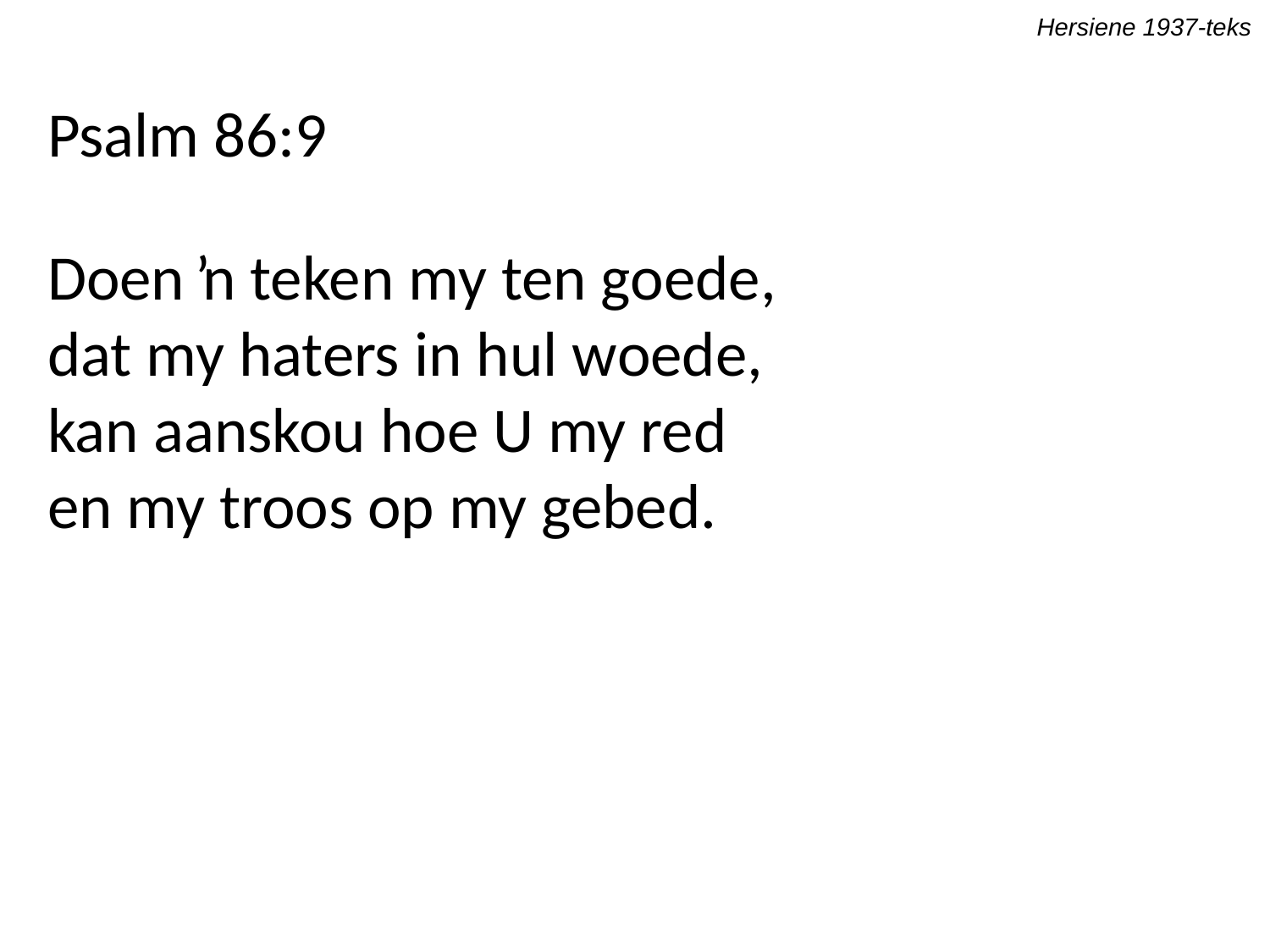

Hersiene 1937-teks
Psalm 86:9

Doen ŉ teken my ten goede,
dat my haters in hul woede,
kan aanskou hoe U my red
en my troos op my gebed.